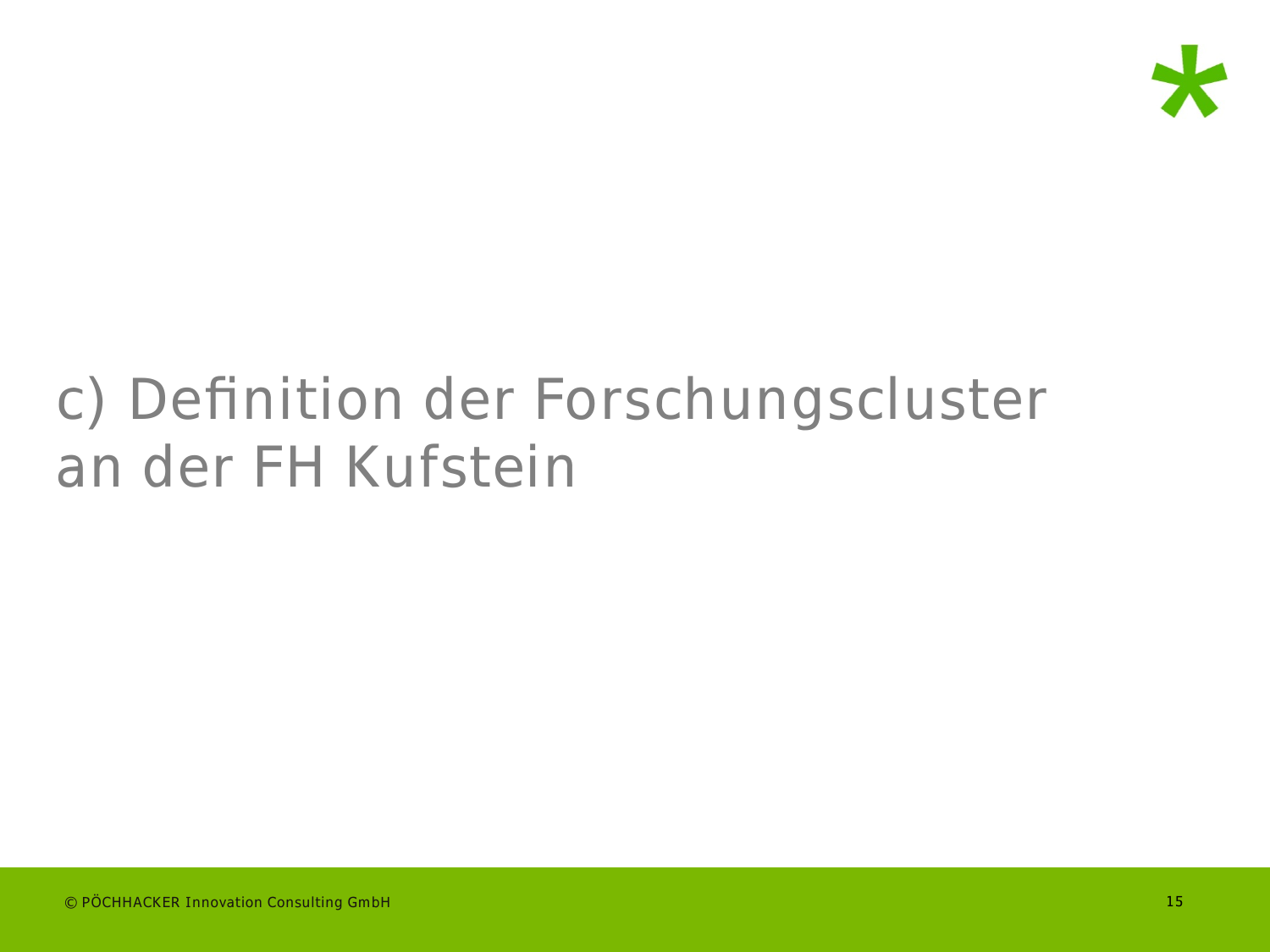

# c) Definition der Forschungscluster an der FH Kufstein